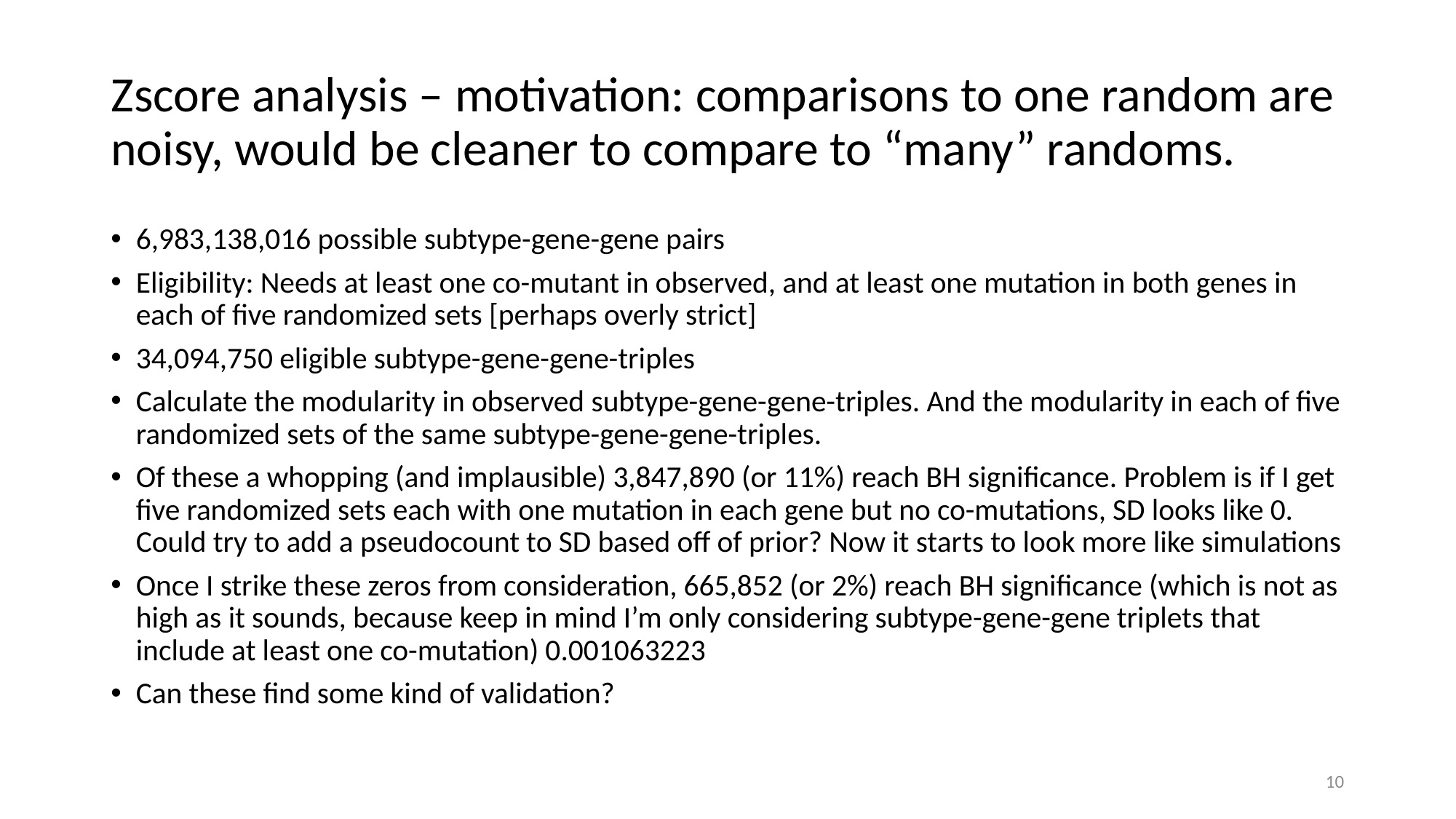

# Zscore analysis – motivation: comparisons to one random are noisy, would be cleaner to compare to “many” randoms.
6,983,138,016 possible subtype-gene-gene pairs
Eligibility: Needs at least one co-mutant in observed, and at least one mutation in both genes in each of five randomized sets [perhaps overly strict]
34,094,750 eligible subtype-gene-gene-triples
Calculate the modularity in observed subtype-gene-gene-triples. And the modularity in each of five randomized sets of the same subtype-gene-gene-triples.
Of these a whopping (and implausible) 3,847,890 (or 11%) reach BH significance. Problem is if I get five randomized sets each with one mutation in each gene but no co-mutations, SD looks like 0. Could try to add a pseudocount to SD based off of prior? Now it starts to look more like simulations
Once I strike these zeros from consideration, 665,852 (or 2%) reach BH significance (which is not as high as it sounds, because keep in mind I’m only considering subtype-gene-gene triplets that include at least one co-mutation) 0.001063223
Can these find some kind of validation?

10